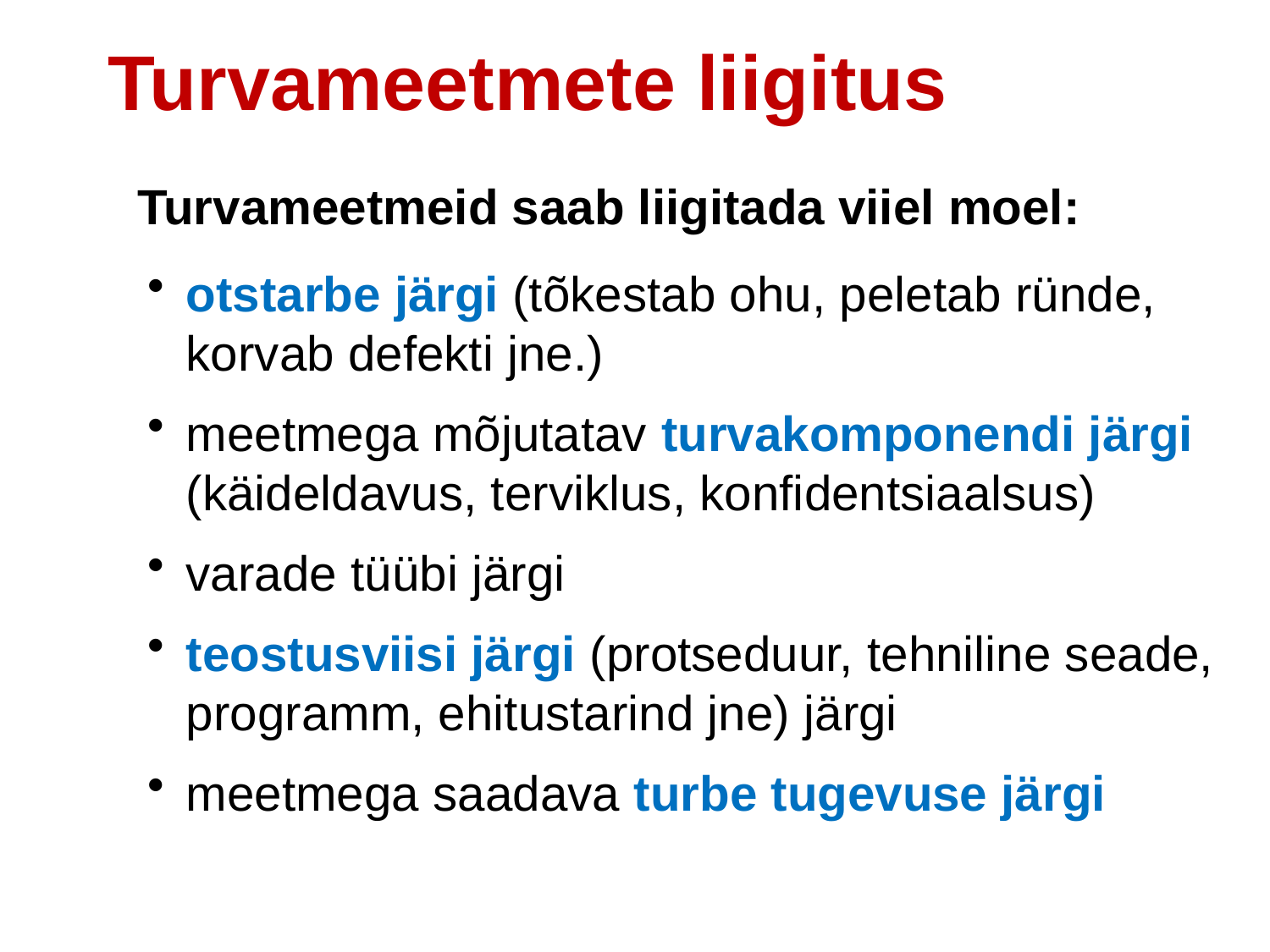

Turvameetmete liigitus
Turvameetmeid saab liigitada viiel moel:
otstarbe järgi (tõkestab ohu, peletab ründe, korvab defekti jne.)
meetmega mõjutatav turvakomponendi järgi (käideldavus, terviklus, konfidentsiaalsus)
varade tüübi järgi
teostusviisi järgi (protseduur, tehniline seade, programm, ehitustarind jne) järgi
meetmega saadava turbe tugevuse järgi